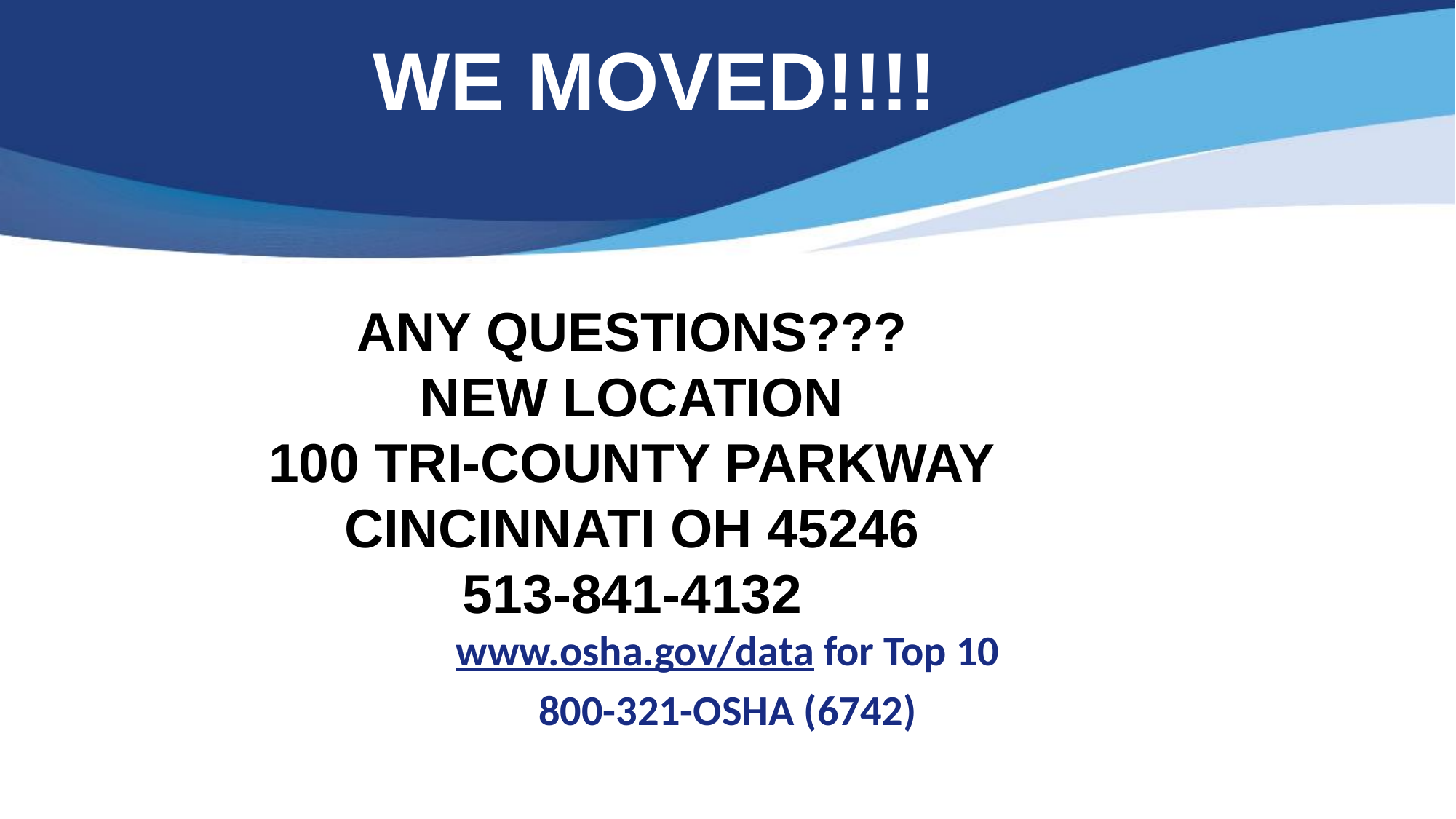

OSHA
WE MOVED!!!!
ANY QUESTIONS???
NEW LOCATION
100 TRI-COUNTY PARKWAY
CINCINNATI OH 45246
513-841-4132
www.osha.gov/data for Top 10
800-321-OSHA (6742)